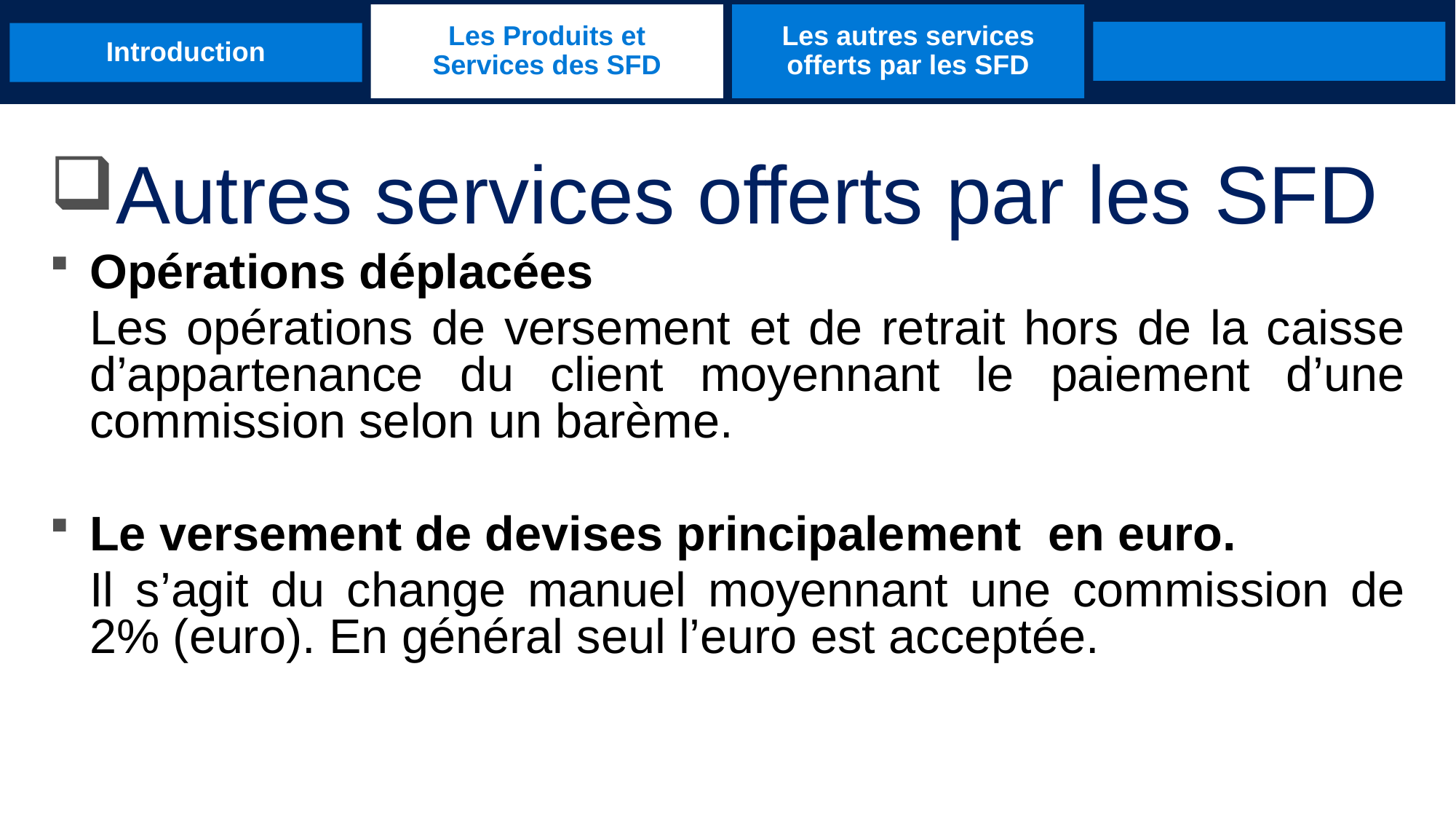

Les Produits et Services des SFD
Les autres services offerts par les SFD
Introduction

Autres services offerts par les SFD
Opérations déplacées
	Les opérations de versement et de retrait hors de la caisse d’appartenance du client moyennant le paiement d’une commission selon un barème.

Le versement de devises principalement  en euro.
	Il s’agit du change manuel moyennant une commission de 2% (euro). En général seul l’euro est acceptée.